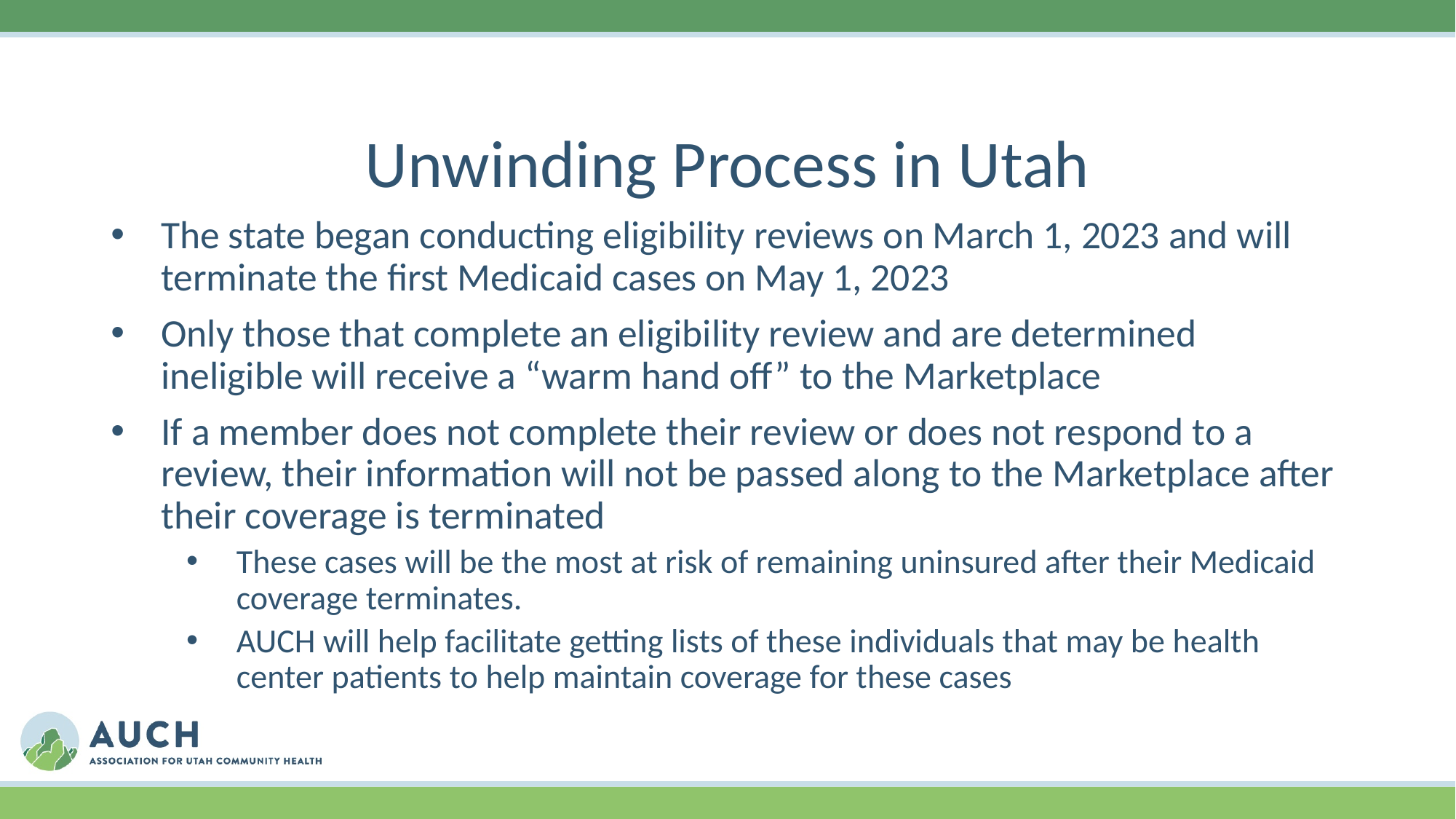

# Unwinding Process in Utah
The state began conducting eligibility reviews on March 1, 2023 and will terminate the first Medicaid cases on May 1, 2023
Only those that complete an eligibility review and are determined ineligible will receive a “warm hand off” to the Marketplace
If a member does not complete their review or does not respond to a review, their information will not be passed along to the Marketplace after their coverage is terminated
These cases will be the most at risk of remaining uninsured after their Medicaid coverage terminates.
AUCH will help facilitate getting lists of these individuals that may be health center patients to help maintain coverage for these cases